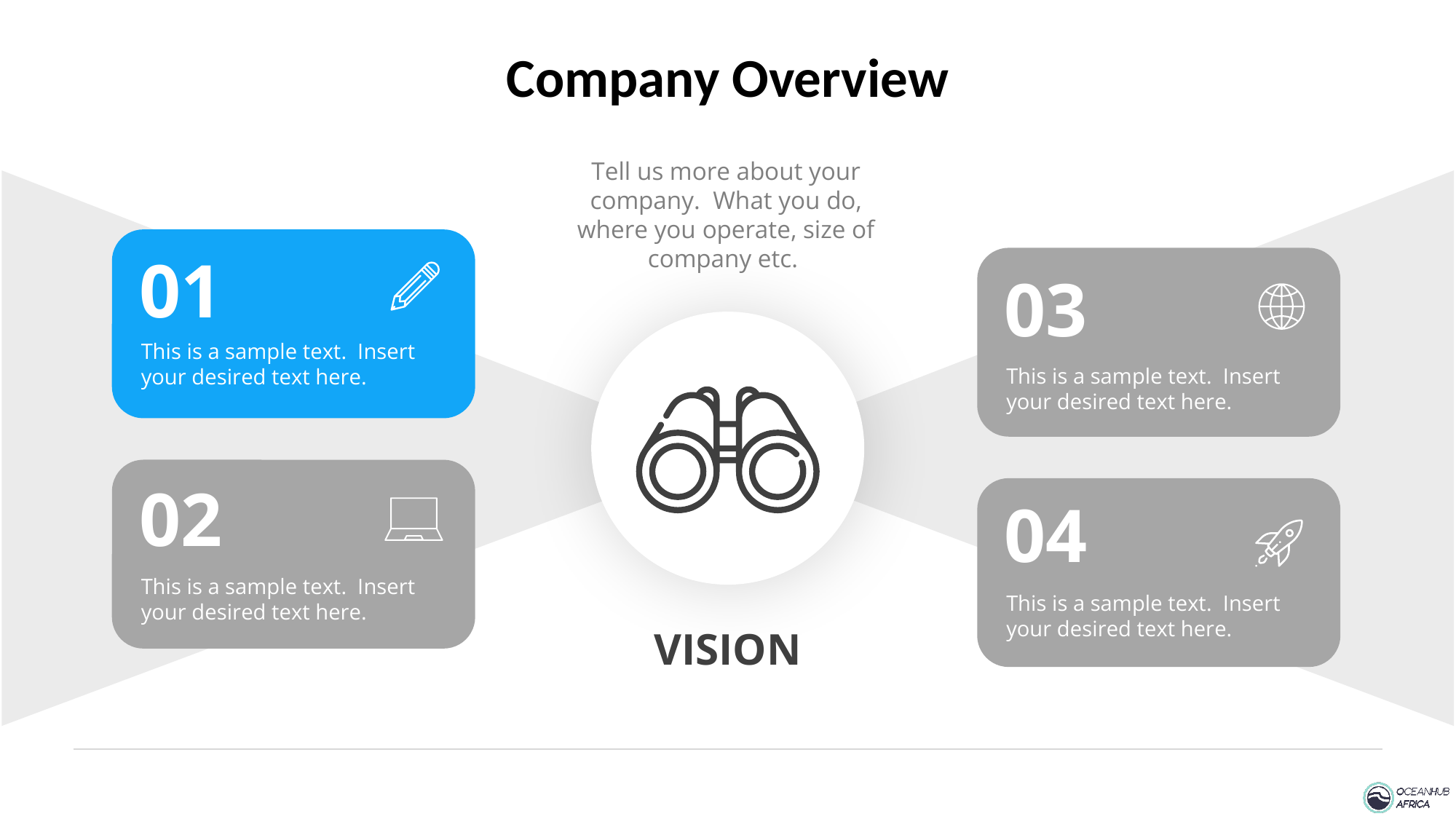

# Company Overview
Tell us more about your company.  What you do, where you operate, size of company etc.

01

This is a sample text.  Insert your desired text here.

03

This is a sample text.  Insert your desired text here.

04

This is a sample text.  Insert your desired text here.

02

This is a sample text.  Insert your desired text here.
VISION